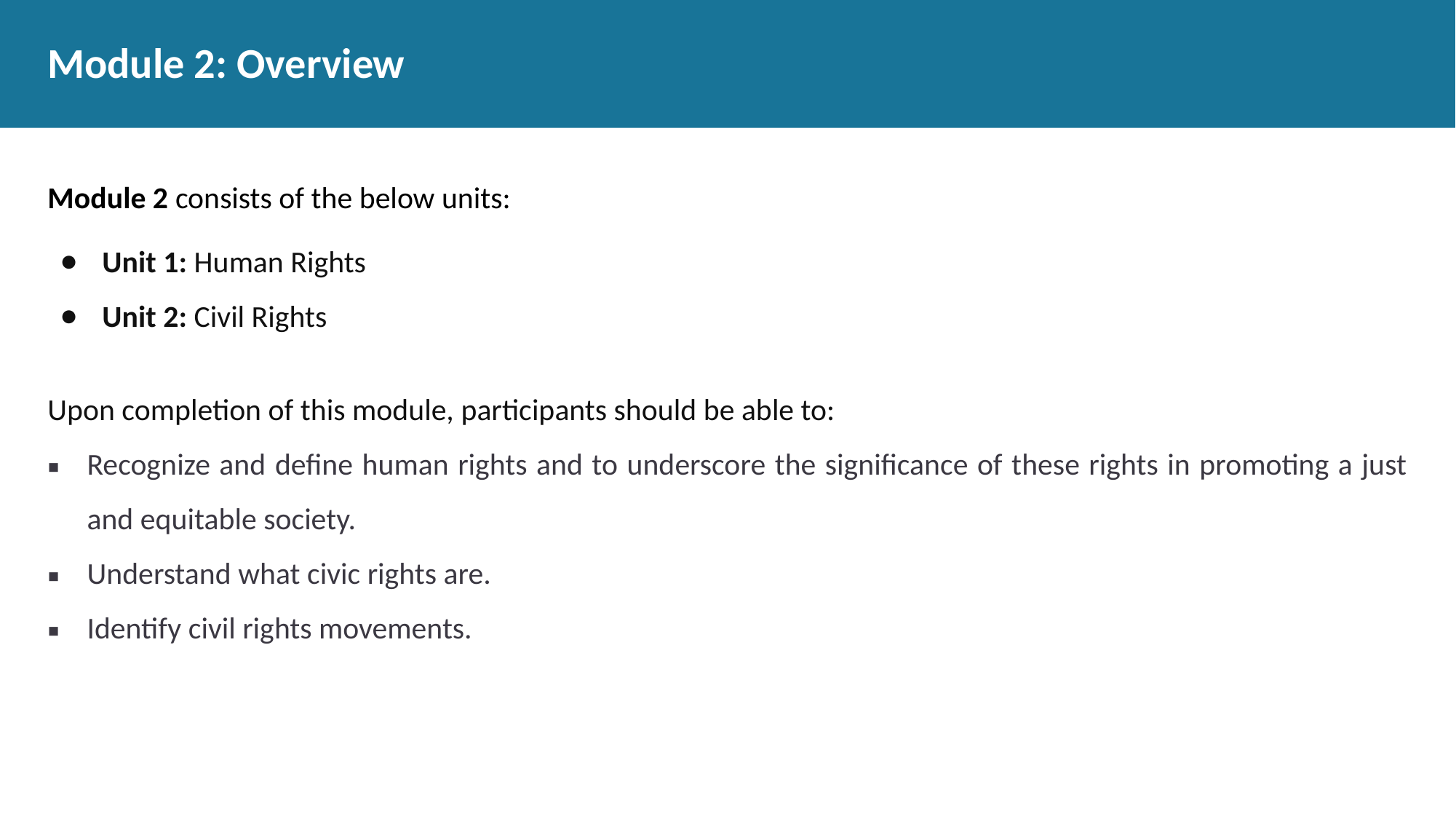

# Module 2: Overview
Module 2 consists of the below units:
Unit 1: Human Rights
Unit 2: Civil Rights

Upon completion of this module, participants should be able to:
Recognize and define human rights and to underscore the significance of these rights in promoting a just and equitable society.
Understand what civic rights are.
Identify civil rights movements.